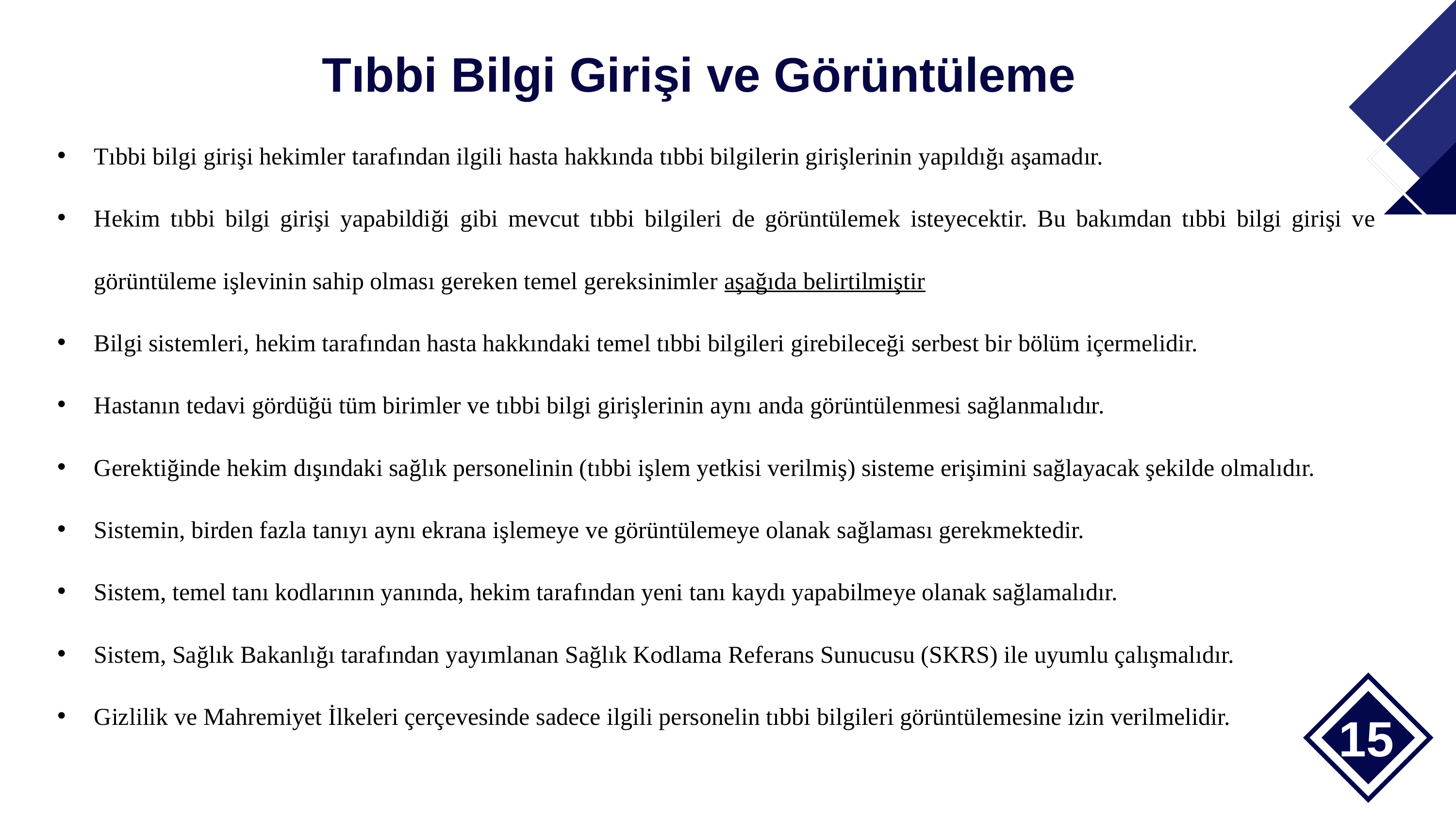

Tıbbi Bilgi Girişi ve Görüntüleme
Tıbbi bilgi girişi hekimler tarafından ilgili hasta hakkında tıbbi bilgilerin girişlerinin yapıldığı aşamadır.
Hekim tıbbi bilgi girişi yapabildiği gibi mevcut tıbbi bilgileri de görüntülemek isteyecektir. Bu bakımdan tıbbi bilgi girişi ve görüntüleme işlevinin sahip olması gereken temel gereksinimler aşağıda belirtilmiştir
Bilgi sistemleri, hekim tarafından hasta hakkındaki temel tıbbi bilgileri girebileceği serbest bir bölüm içermelidir.
Hastanın tedavi gördüğü tüm birimler ve tıbbi bilgi girişlerinin aynı anda görüntülenmesi sağlanmalıdır.
Gerektiğinde hekim dışındaki sağlık personelinin (tıbbi işlem yetkisi verilmiş) sisteme erişimini sağlayacak şekilde olmalıdır.
Sistemin, birden fazla tanıyı aynı ekrana işlemeye ve görüntülemeye olanak sağlaması gerekmektedir.
Sistem, temel tanı kodlarının yanında, hekim tarafından yeni tanı kaydı yapabilmeye olanak sağlamalıdır.
Sistem, Sağlık Bakanlığı tarafından yayımlanan Sağlık Kodlama Referans Sunucusu (SKRS) ile uyumlu çalışmalıdır.
Gizlilik ve Mahremiyet İlkeleri çerçevesinde sadece ilgili personelin tıbbi bilgileri görüntülemesine izin verilmelidir.

15